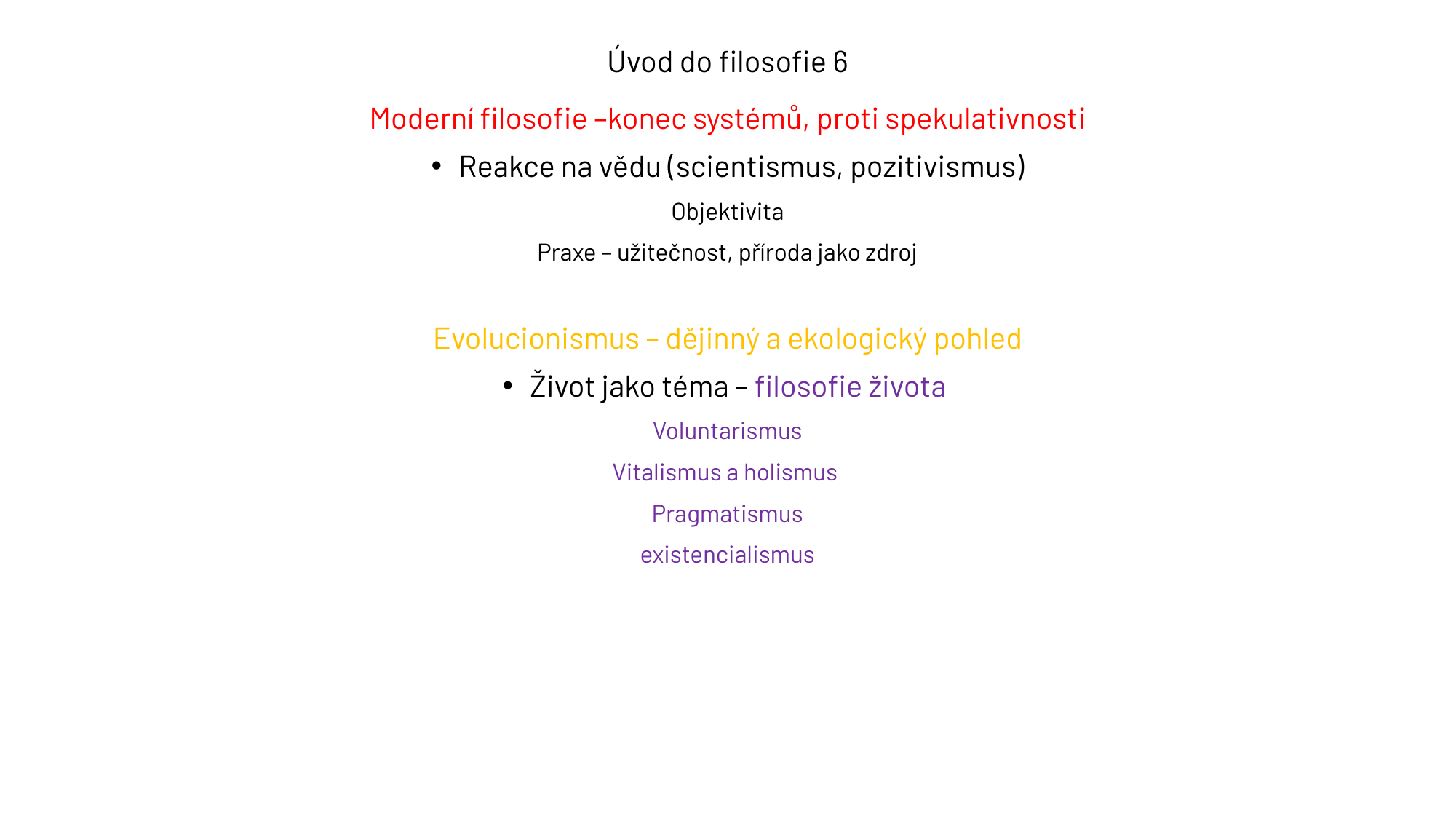

# Úvod do filosofie 6
Moderní filosofie –konec systémů, proti spekulativnosti
Reakce na vědu (scientismus, pozitivismus)
Objektivita
Praxe – užitečnost, příroda jako zdroj

Evolucionismus – dějinný a ekologický pohled
Život jako téma – filosofie života
Voluntarismus
Vitalismus a holismus
Pragmatismus
existencialismus